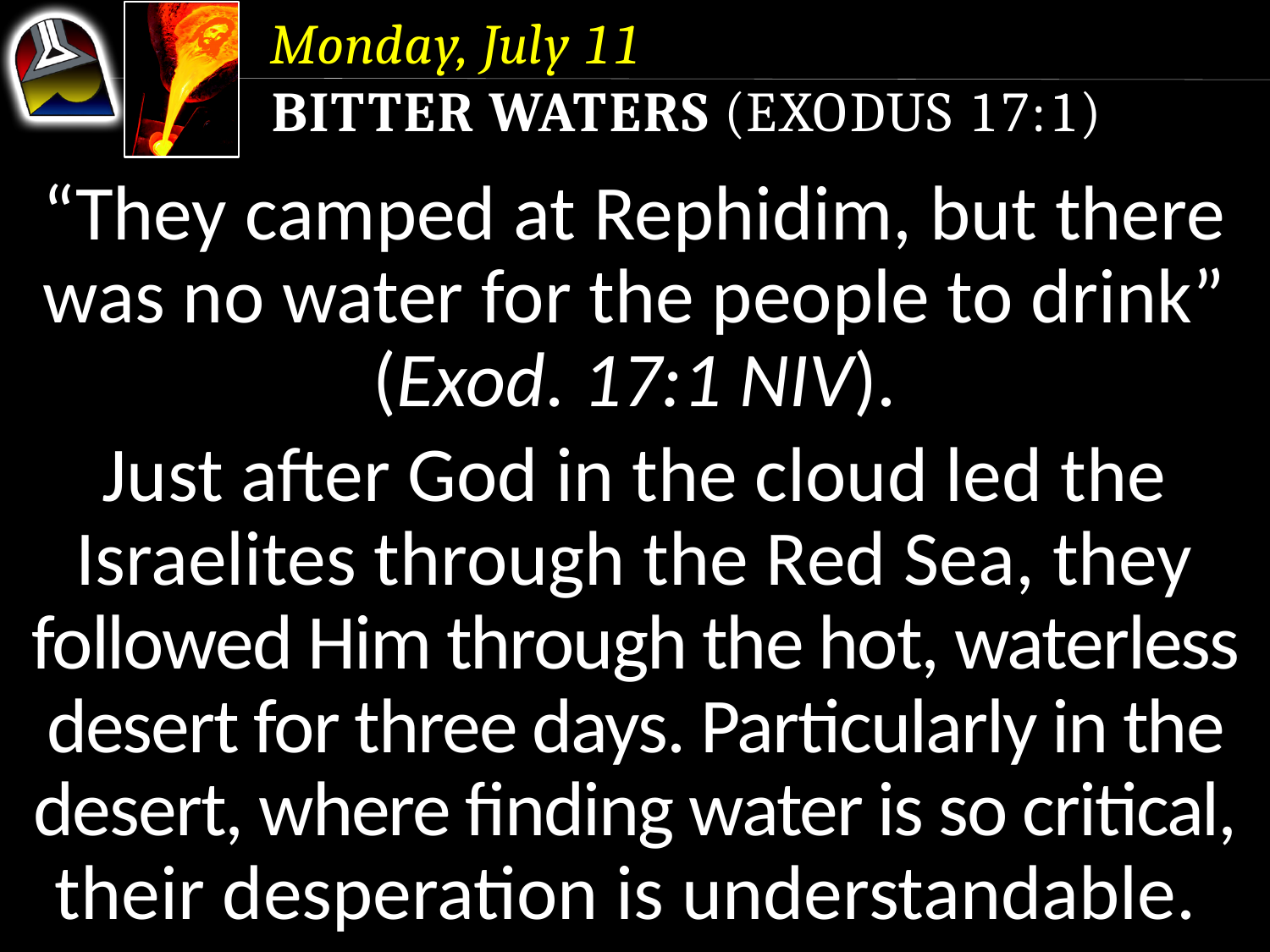

Monday, July 11
Bitter Waters (Exodus 17:1)
“They camped at Rephidim, but there was no water for the people to drink” (Exod. 17:1 NIV).
Just after God in the cloud led the Israelites through the Red Sea, they followed Him through the hot, waterless desert for three days. Particularly in the desert, where finding water is so critical, their desperation is understandable.